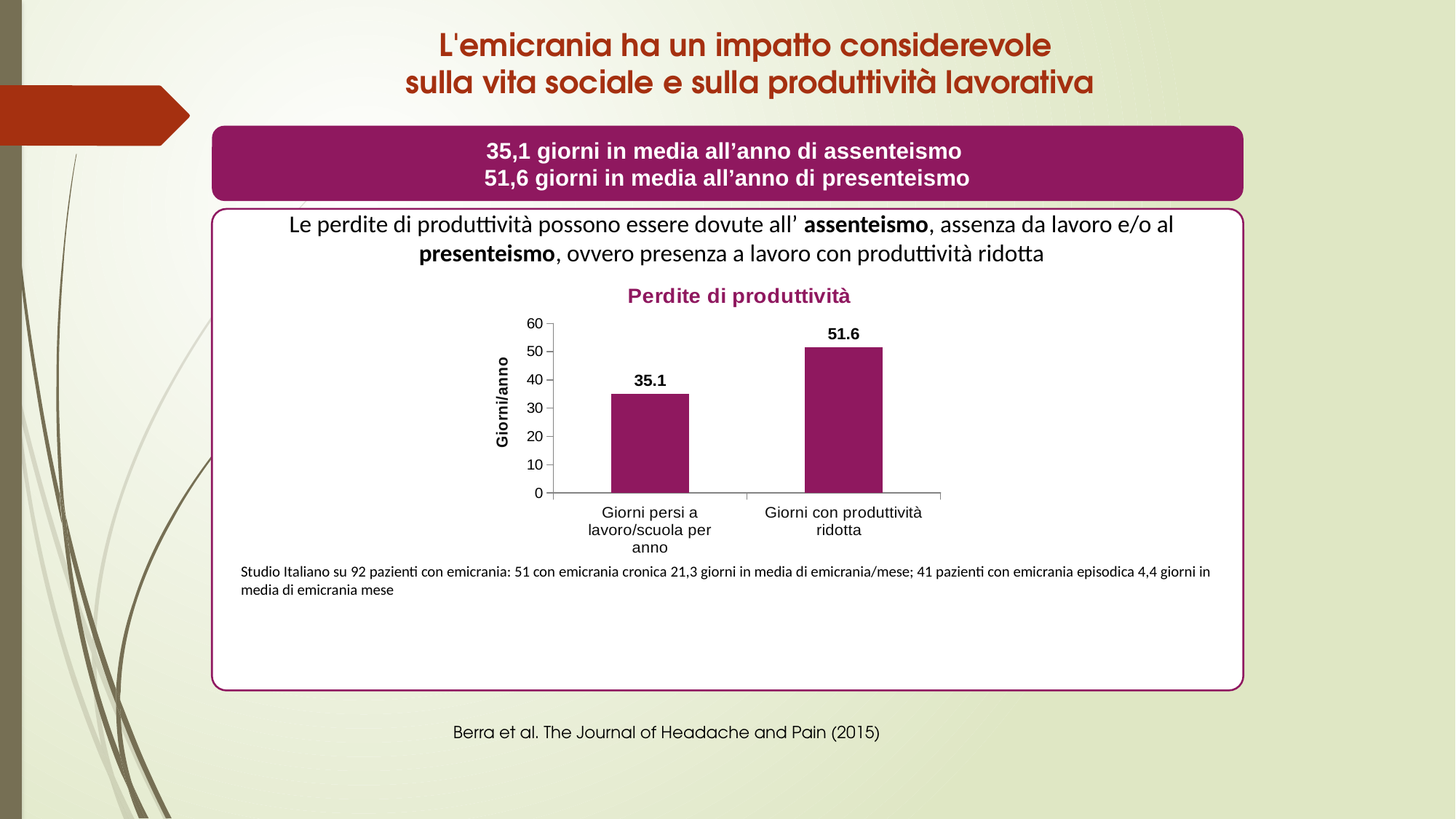

# L'emicrania ha un impatto considerevole sulla vita sociale e sulla produttività lavorativa
35,1 giorni in media all’anno di assenteismo
51,6 giorni in media all’anno di presenteismo

Le perdite di produttività possono essere dovute all’ assenteismo, assenza da lavoro e/o al presenteismo, ovvero presenza a lavoro con produttività ridotta

### Chart: Perdite di produttività

| Category | Pazienti con emicrania  |
|---|---|
| Giorni persi a lavoro/scuola per anno | 35.1 |
| Giorni con produttività ridotta   | 51.6 |
Studio Italiano su 92 pazienti con emicrania: 51 con emicrania cronica 21,3 giorni in media di emicrania/mese; 41 pazienti con emicrania episodica 4,4 giorni in media di emicrania mese
Berra et al. The Journal of Headache and Pain (2015)